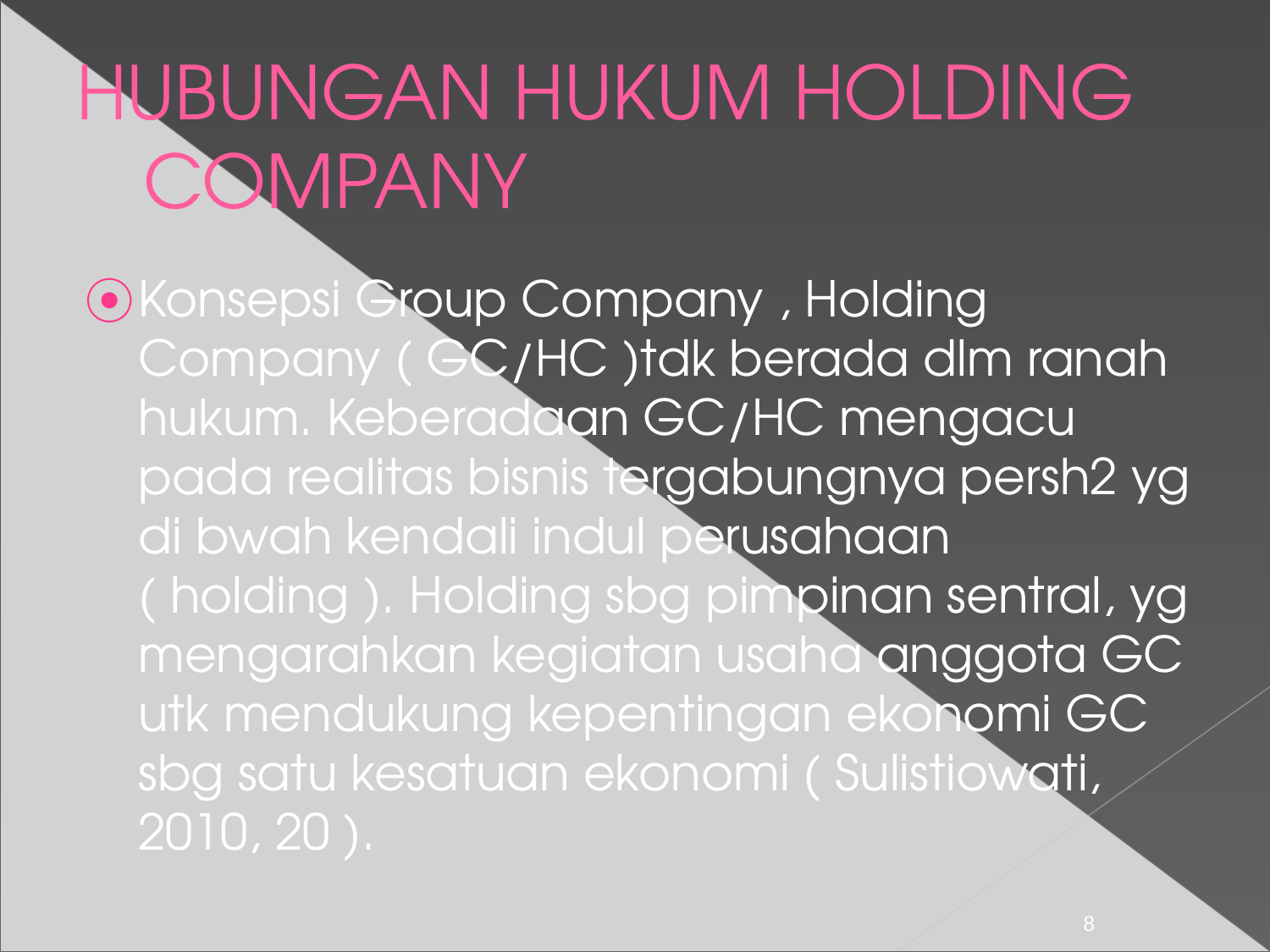

HUBUNGAN HUKUM HOLDING COMPANY
Konsepsi Group Company , Holding Company ( GC/HC )tdk berada dlm ranah hukum. Keberadaan GC/HC mengacu pada realitas bisnis tergabungnya persh2 yg di bwah kendali indul perusahaan ( holding ). Holding sbg pimpinan sentral, yg mengarahkan kegiatan usaha anggota GC utk mendukung kepentingan ekonomi GC sbg satu kesatuan ekonomi ( Sulistiowati, 2010, 20 ).

8